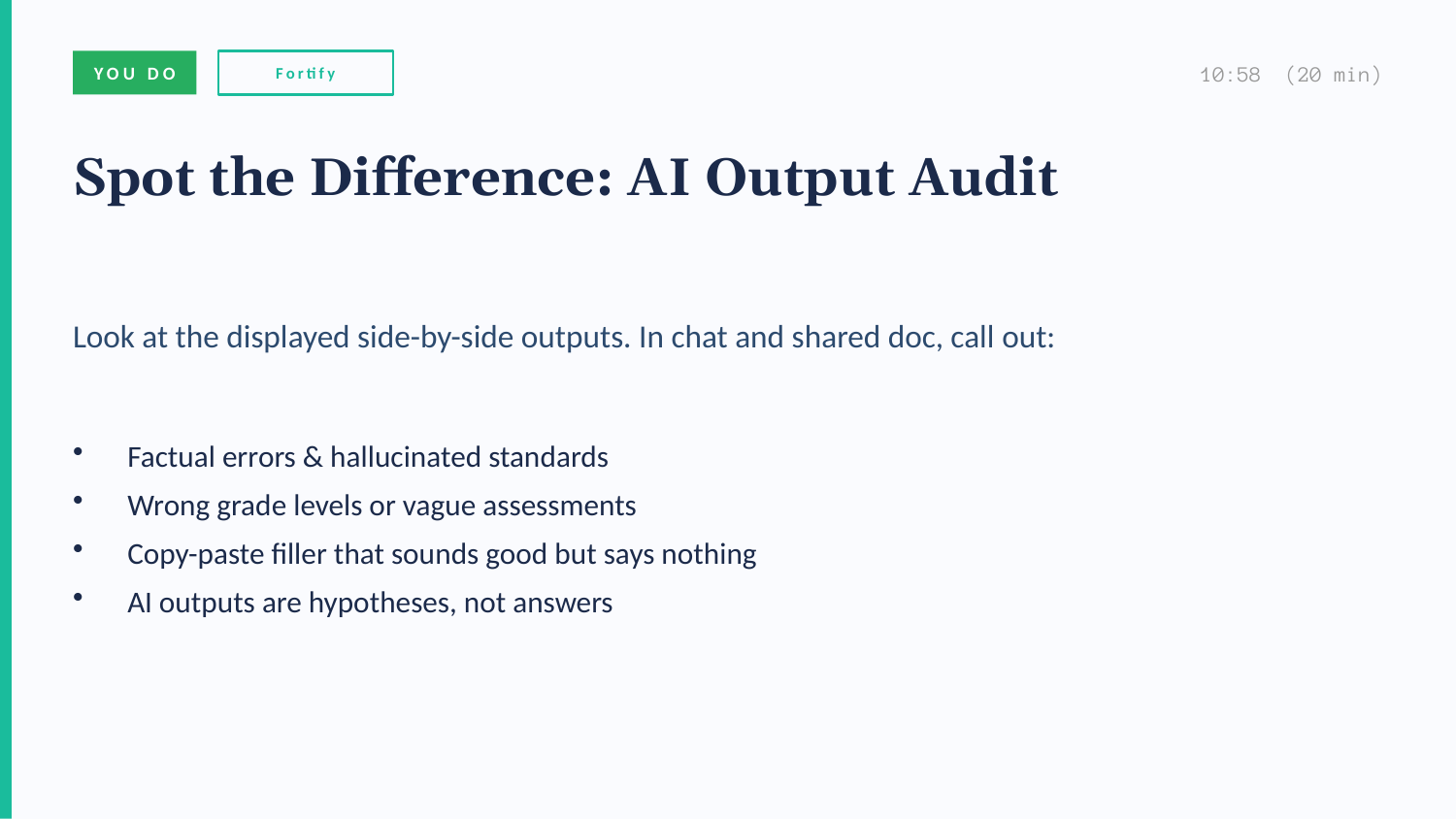

YOU DO

Fortify
10:58  (20 min)
Spot the Difference: AI Output Audit
Look at the displayed side-by-side outputs. In chat and shared doc, call out:
Factual errors & hallucinated standards
Wrong grade levels or vague assessments
Copy-paste filler that sounds good but says nothing
AI outputs are hypotheses, not answers